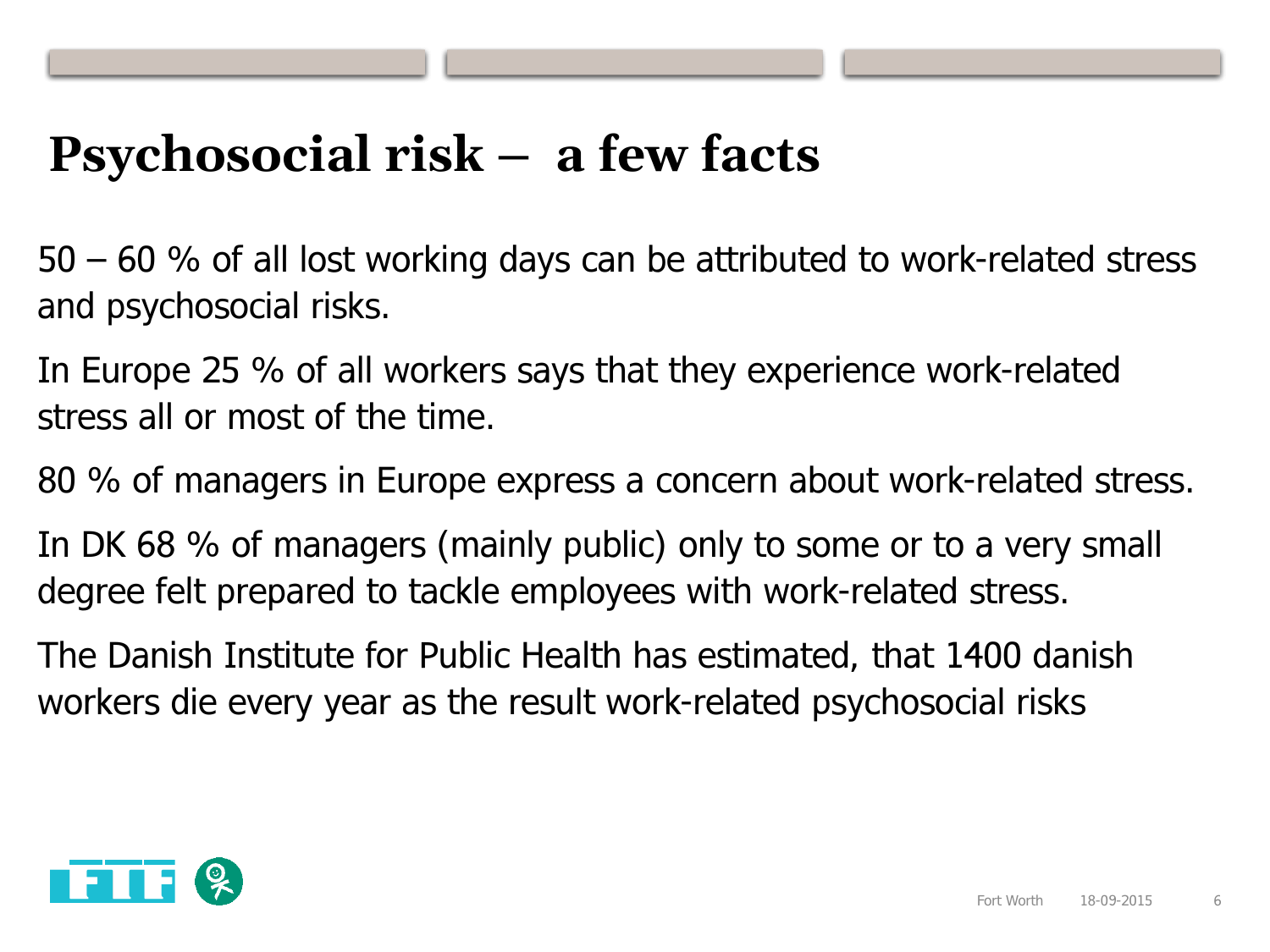

# Psychosocial risk –  a few facts
50 – 60 % of all lost working days can be attributed to work-related stress and psychosocial risks.
In Europe 25 % of all workers says that they experience work-related stress all or most of the time.
80 % of managers in Europe express a concern about work-related stress.
In DK 68 % of managers (mainly public) only to some or to a very small degree felt prepared to tackle employees with work-related stress.
The Danish Institute for Public Health has estimated, that 1400 danish workers die every year as the result work-related psychosocial risks

Fort Worth
18-09-2015
6